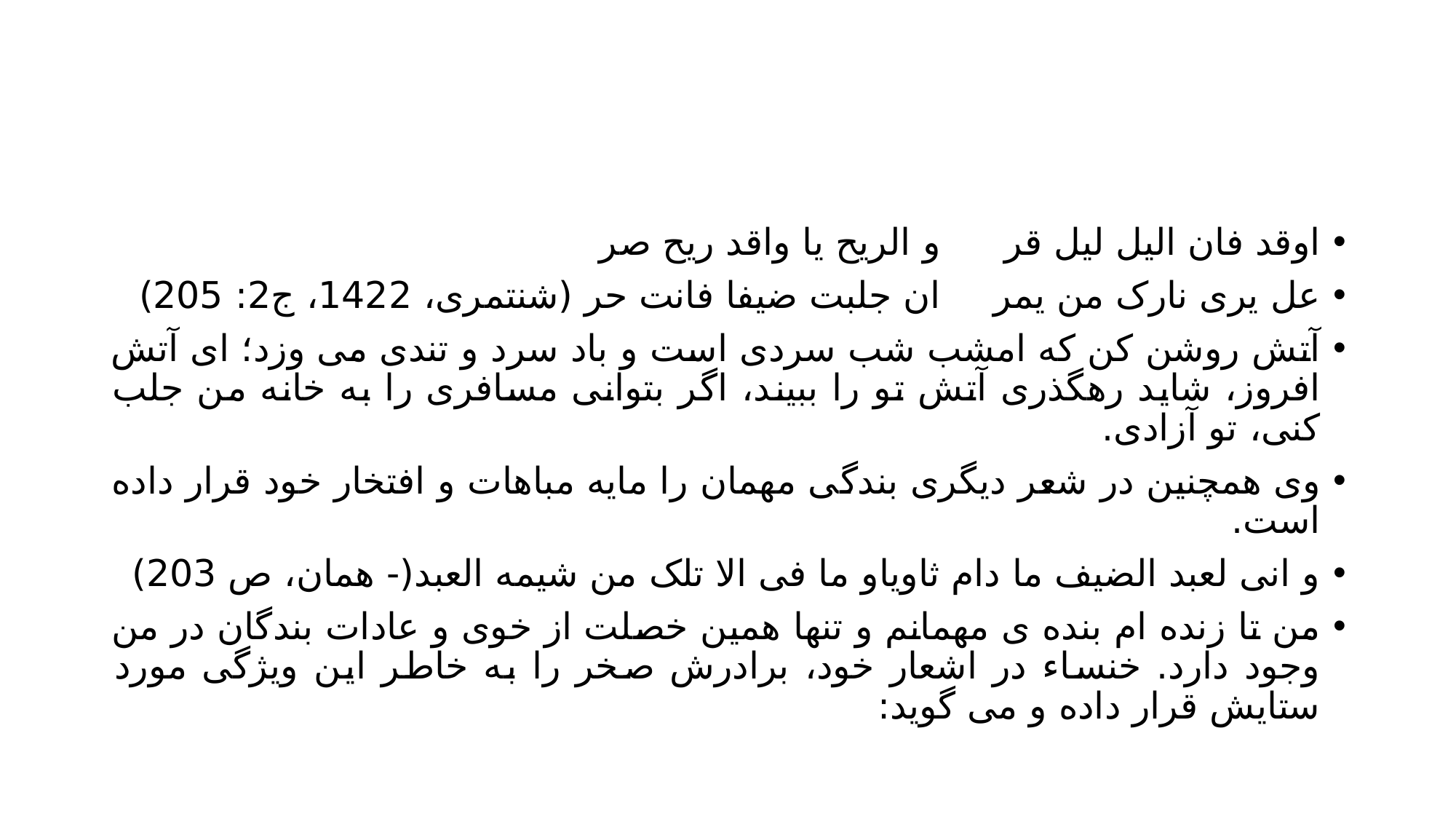

#
اوقد فان الیل لیل قر		و الریح یا واقد ریح صر
عل یری نارک من یمر		ان جلبت ضیفا فانت حر (شنتمری، 1422، ج2: 205)
آتش روشن کن که امشب شب سردی است و باد سرد و تندی می وزد؛ ای آتش افروز، شاید رهگذری آتش تو را ببیند، اگر بتوانی مسافری را به خانه من جلب کنی، تو آزادی.
وی همچنین در شعر دیگری بندگی مهمان را مایه مباهات و افتخار خود قرار داده است.
و انی لعبد الضیف ما دام ثاویا	و ما فی الا تلک من شیمه العبد(- همان، ص 203)
من تا زنده ام بنده ی مهمانم و تنها همین خصلت از خوی و عادات بندگان در من وجود دارد. خنساء در اشعار خود، برادرش صخر را به خاطر این ویژگی مورد ستایش قرار داده و می گوید: